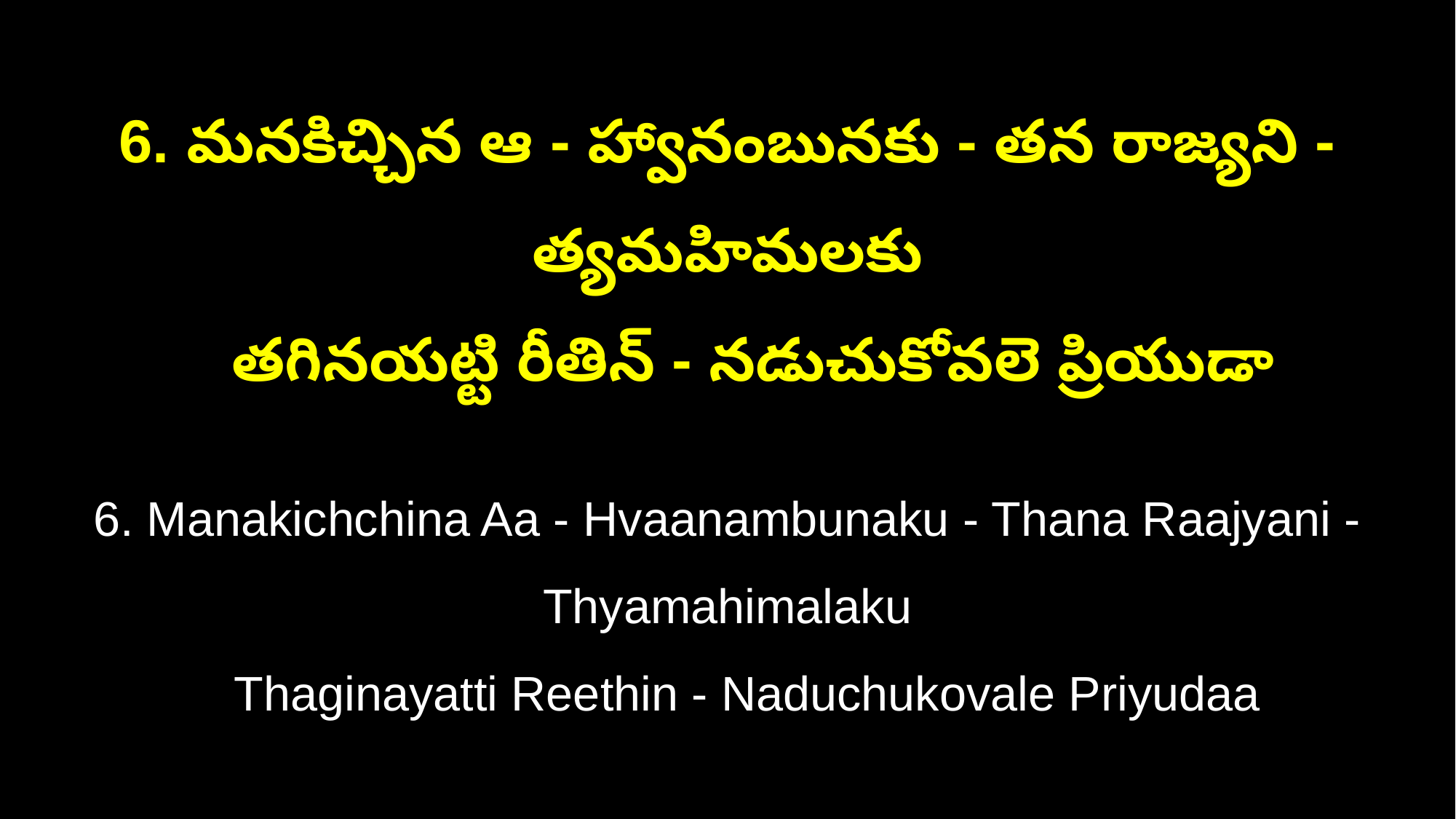

6. మనకిచ్చిన ఆ - హ్వానంబునకు - తన రాజ్యని - త్యమహిమలకు
   తగినయట్టి రీతిన్ - నడుచుకోవలె ప్రియుడా
6. Manakichchina Aa - Hvaanambunaku - Thana Raajyani - Thyamahimalaku
   Thaginayatti Reethin - Naduchukovale Priyudaa